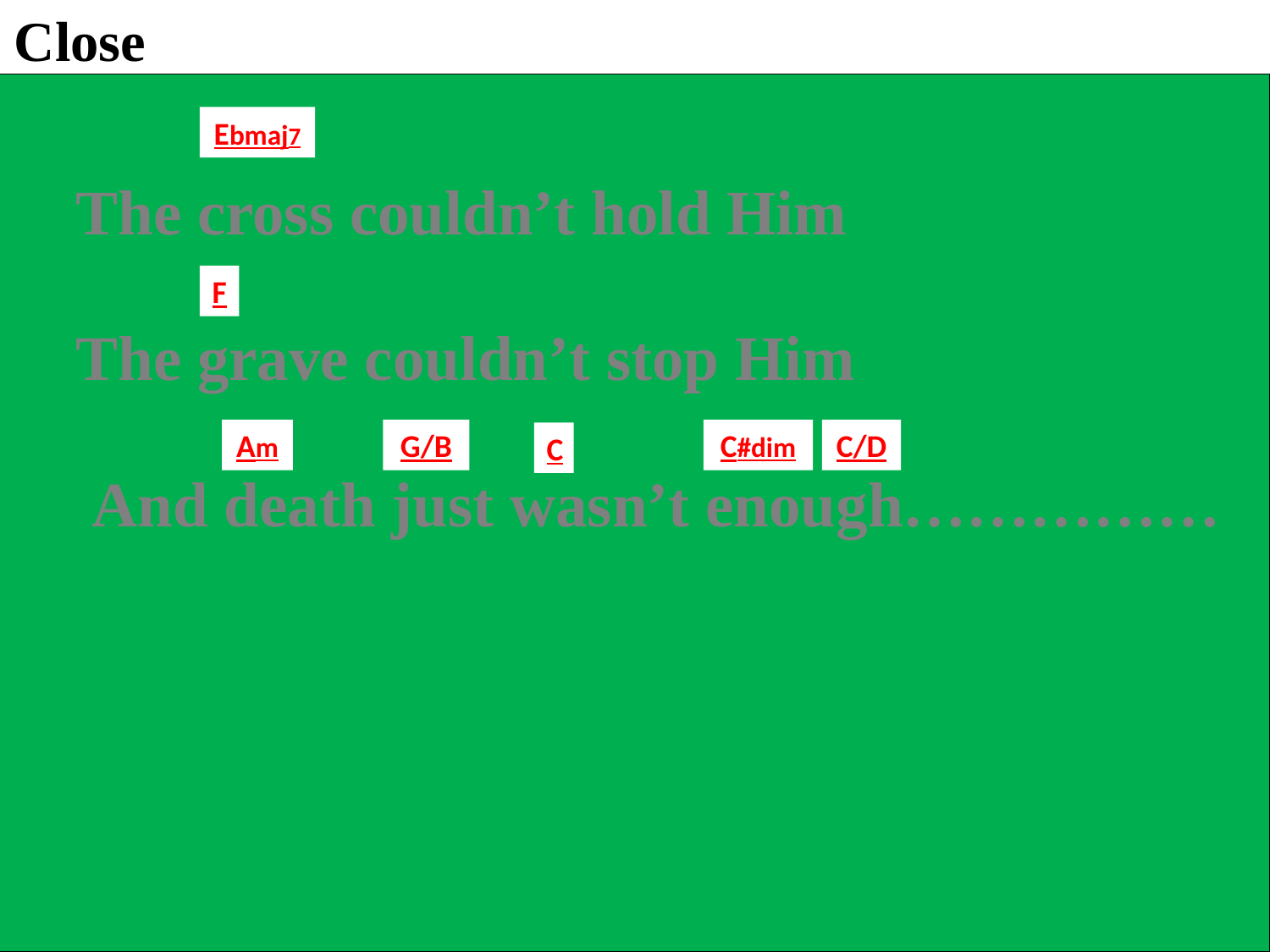

Close

Ebmaj7
    The cross couldn’t hold Him
    The grave couldn’t stop Him
     And death just wasn’t enough……………
F
Am
G/B
C#dim
C/D
C